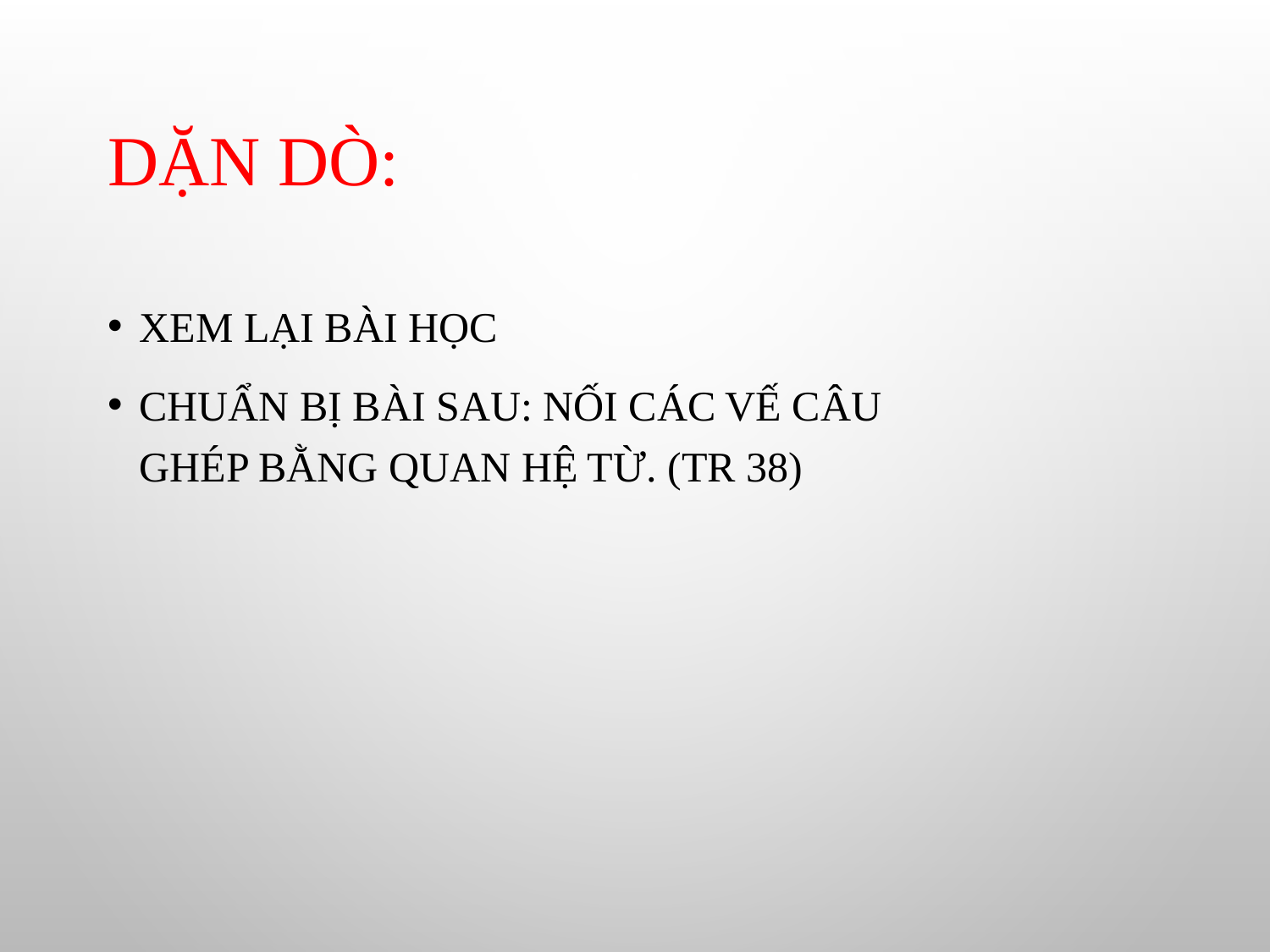

# Dặn dò:
Xem lại bài học
Chuẩn bị bài sau: Nối các vế câu ghép bằng quan hệ từ. (tr 38)